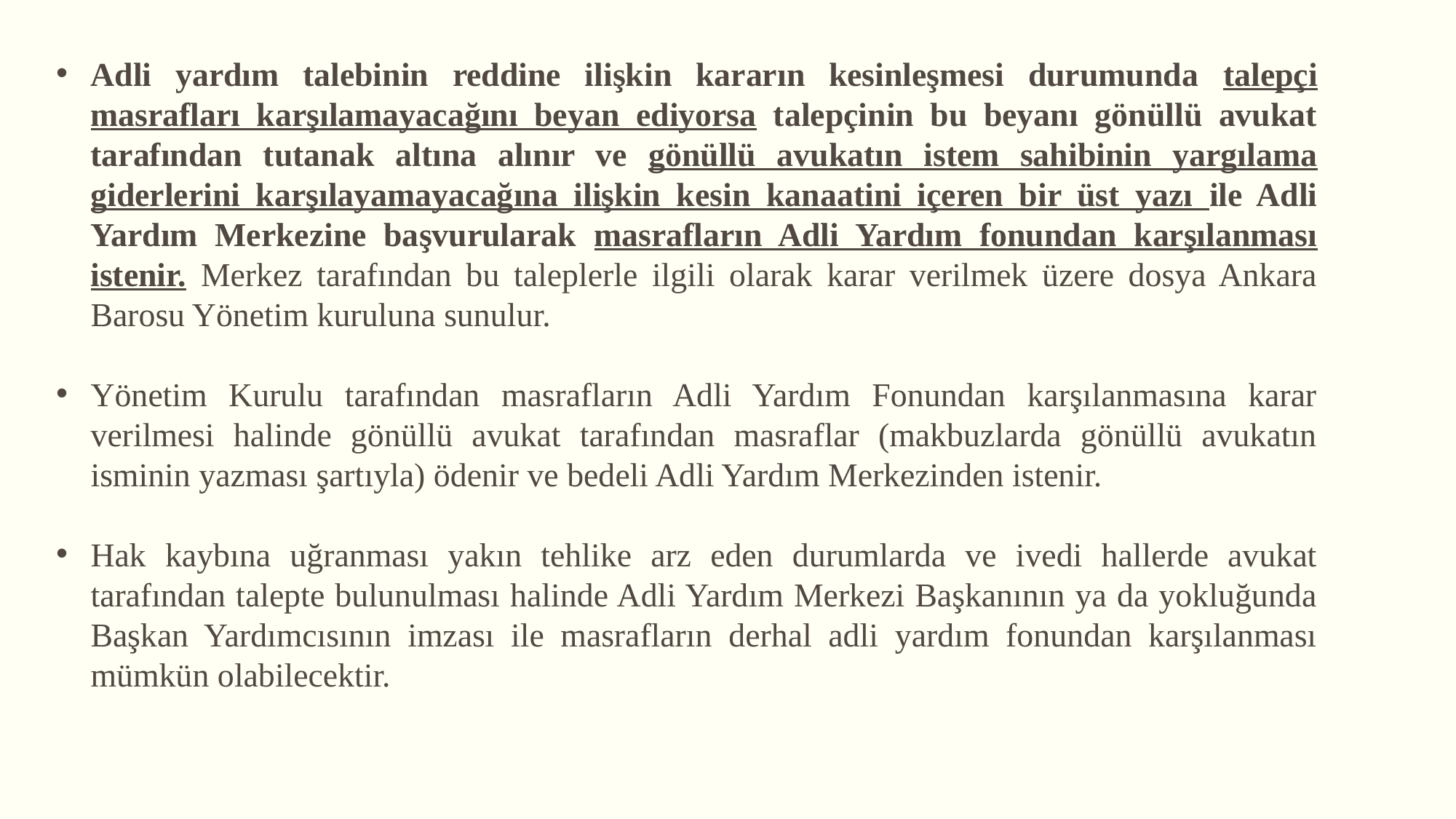

Adli yardım talebinin reddine ilişkin kararın kesinleşmesi durumunda talepçi masrafları karşılamayacağını beyan ediyorsa talepçinin bu beyanı gönüllü avukat tarafından tutanak altına alınır ve gönüllü avukatın istem sahibinin yargılama giderlerini karşılayamayacağına ilişkin kesin kanaatini içeren bir üst yazı ile Adli Yardım Merkezine başvurularak masrafların Adli Yardım fonundan karşılanması istenir. Merkez tarafından bu taleplerle ilgili olarak karar verilmek üzere dosya Ankara Barosu Yönetim kuruluna sunulur.

Yönetim Kurulu tarafından masrafların Adli Yardım Fonundan karşılanmasına karar verilmesi halinde gönüllü avukat tarafından masraflar (makbuzlarda gönüllü avukatın isminin yazması şartıyla) ödenir ve bedeli Adli Yardım Merkezinden istenir.

Hak kaybına uğranması yakın tehlike arz eden durumlarda ve ivedi hallerde avukat tarafından talepte bulunulması halinde Adli Yardım Merkezi Başkanının ya da yokluğunda Başkan Yardımcısının imzası ile masrafların derhal adli yardım fonundan karşılanması mümkün olabilecektir.